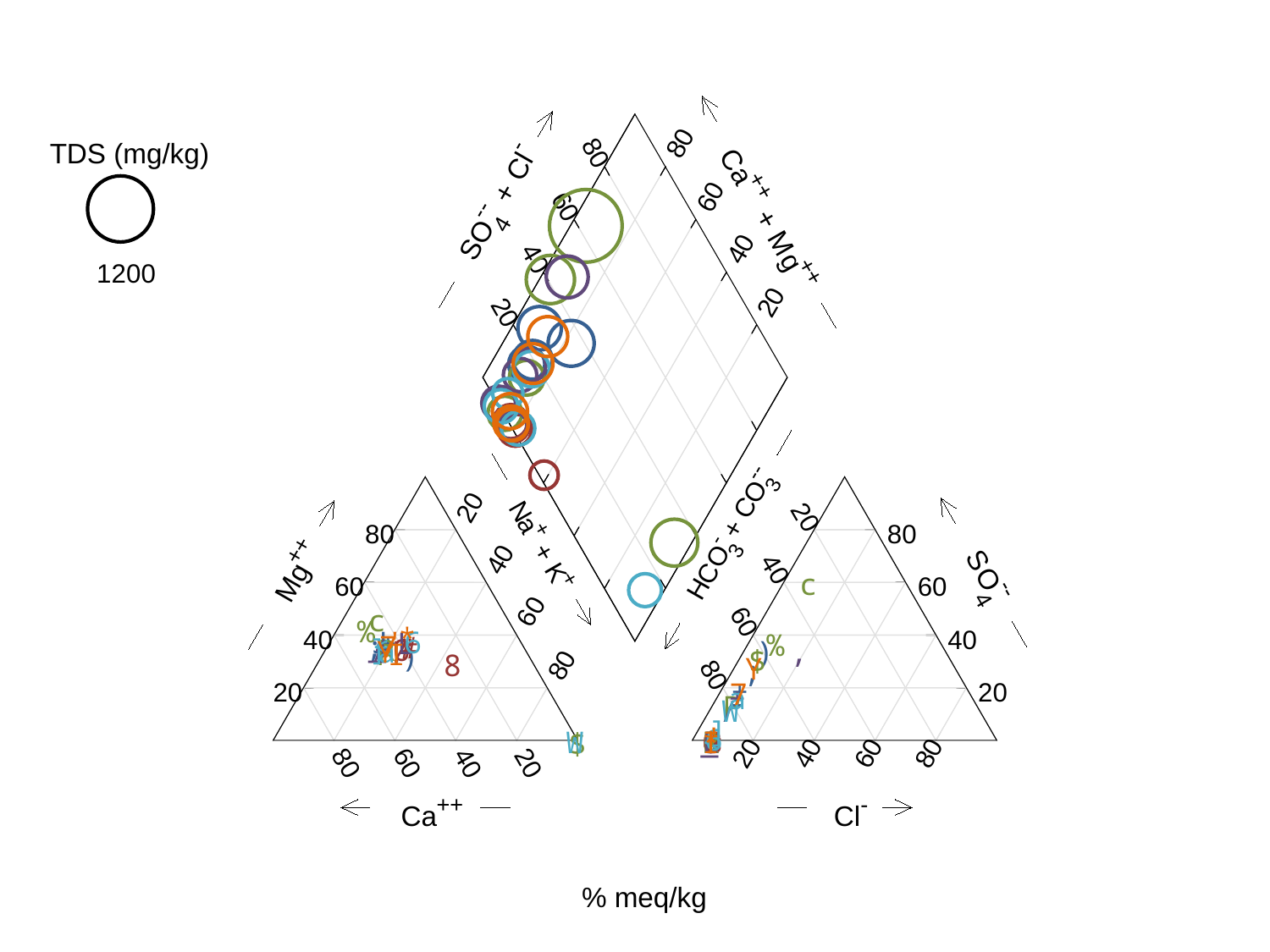

0
-
8
8
l
C
0
C
a

+

+
0
+
6

6

-
0
-
+
4

O

M
0
S
4
4
g
0
+
+

0

2
2
0

-
-
3

O

0
C
N
2

a
+
+
80

-

+
0
3
O

4
K
C
+
60
H

0

6

40

20

6
4
2
0
0
0
TDS (mg/kg)

2

0
80

+

+
S
4
g
0
O
c
60
-
M

-

4
6
c
0
%
,
*

J
'
6
40

+
L
%
;
<
-
7
_
#
]
"
/
+
R
0
Y
a
!
)
,

P
I
)
0
$
8
Y
8
;
8
0
+
7
20
+
a
-

P
/
W
]
'
6
W
_
J
0
!
"
R
L
<
I
*
#
8
$
0
0
0
0

8
2
4
6
8
0
++
-
Ca
Cl

1200
% meq/kg